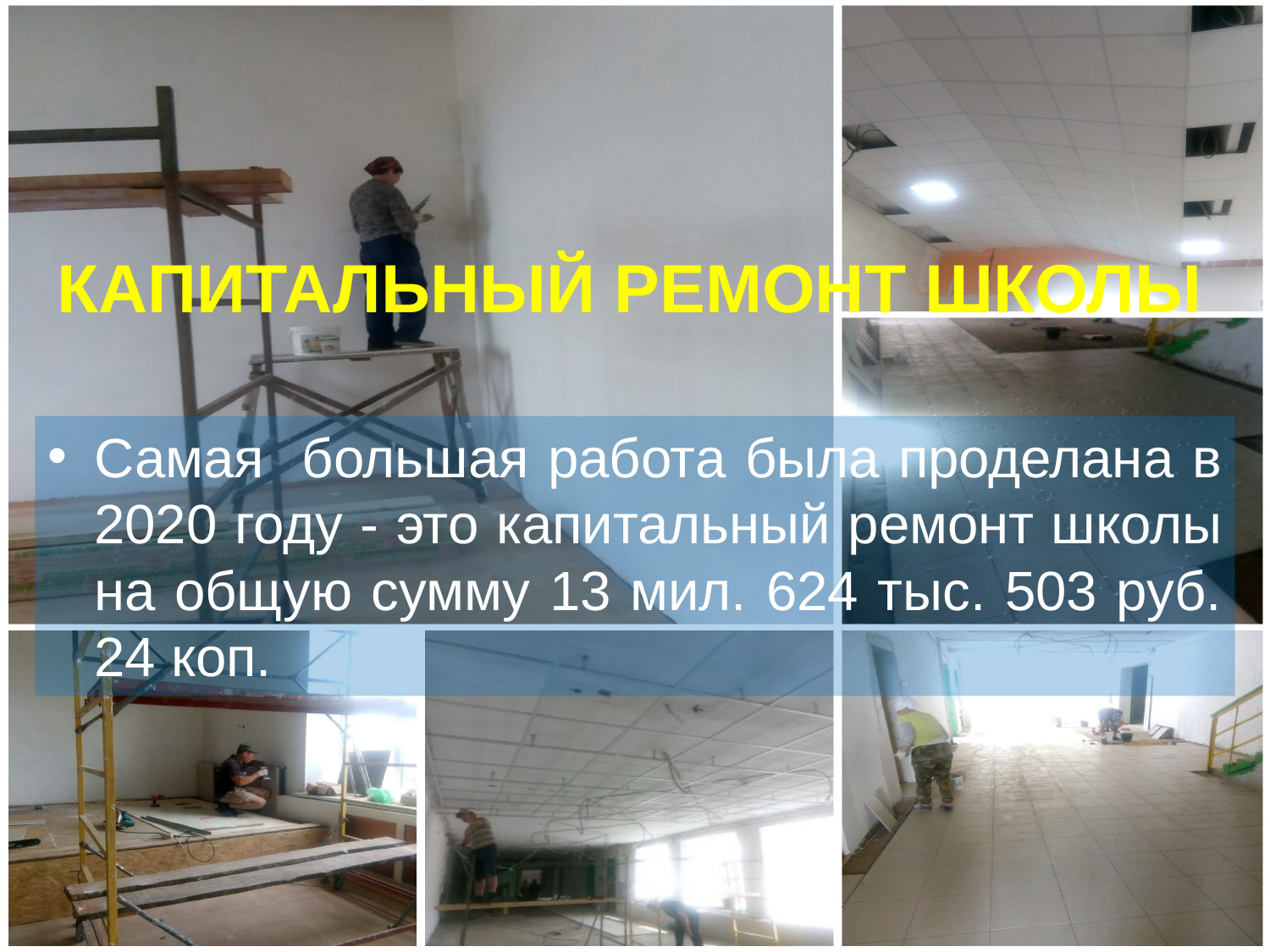

# КАПИТАЛЬНЫЙ РЕМОНТ ШКОЛЫ
Самая  большая работа была проделана в 2020 году - это капитальный ремонт школы на общую сумму 13 мил. 624 тыс. 503 руб. 24 коп.